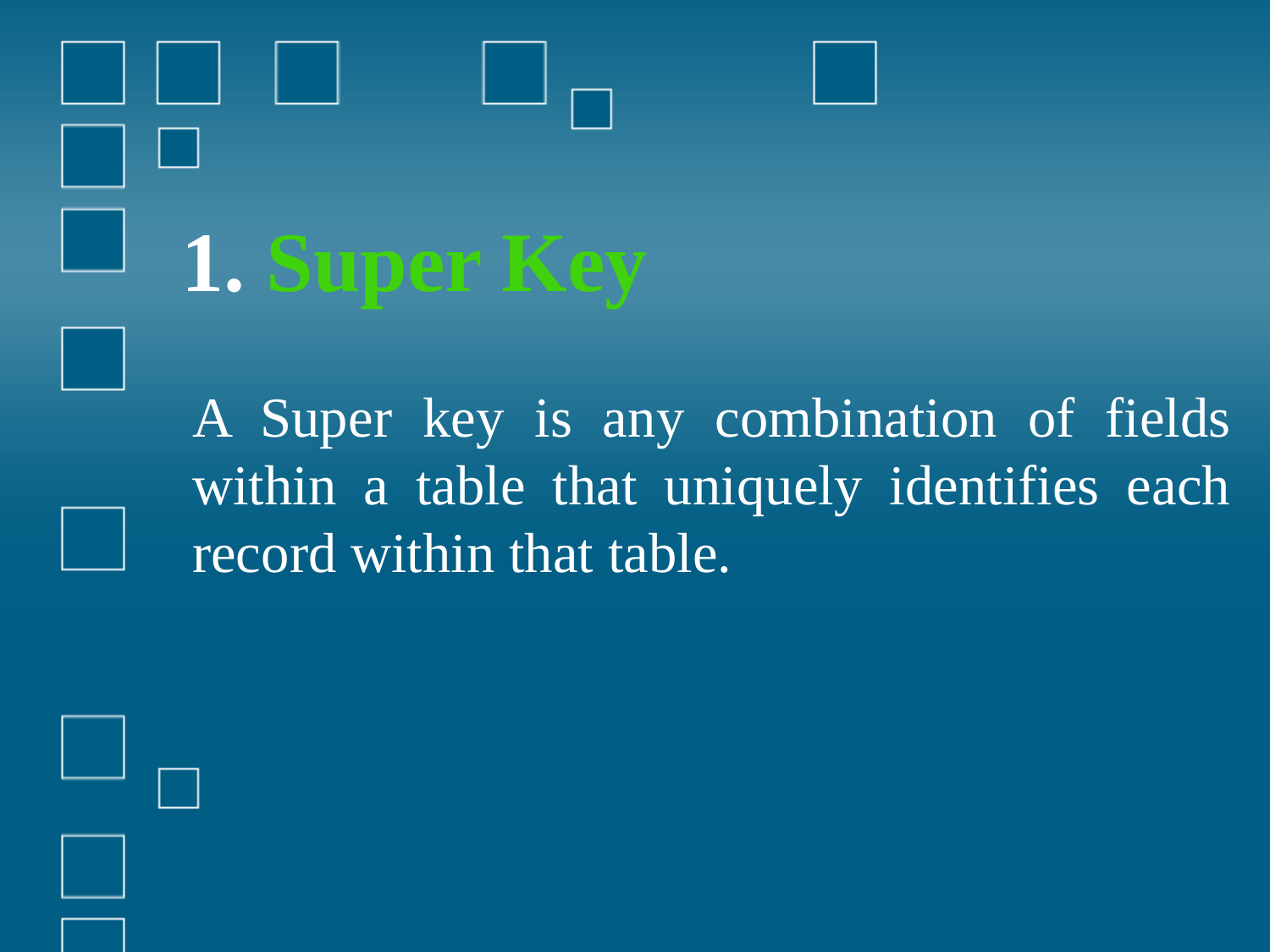

1. Super Key
A Super key is any combination of fields within a table that uniquely identifies each record within that table.